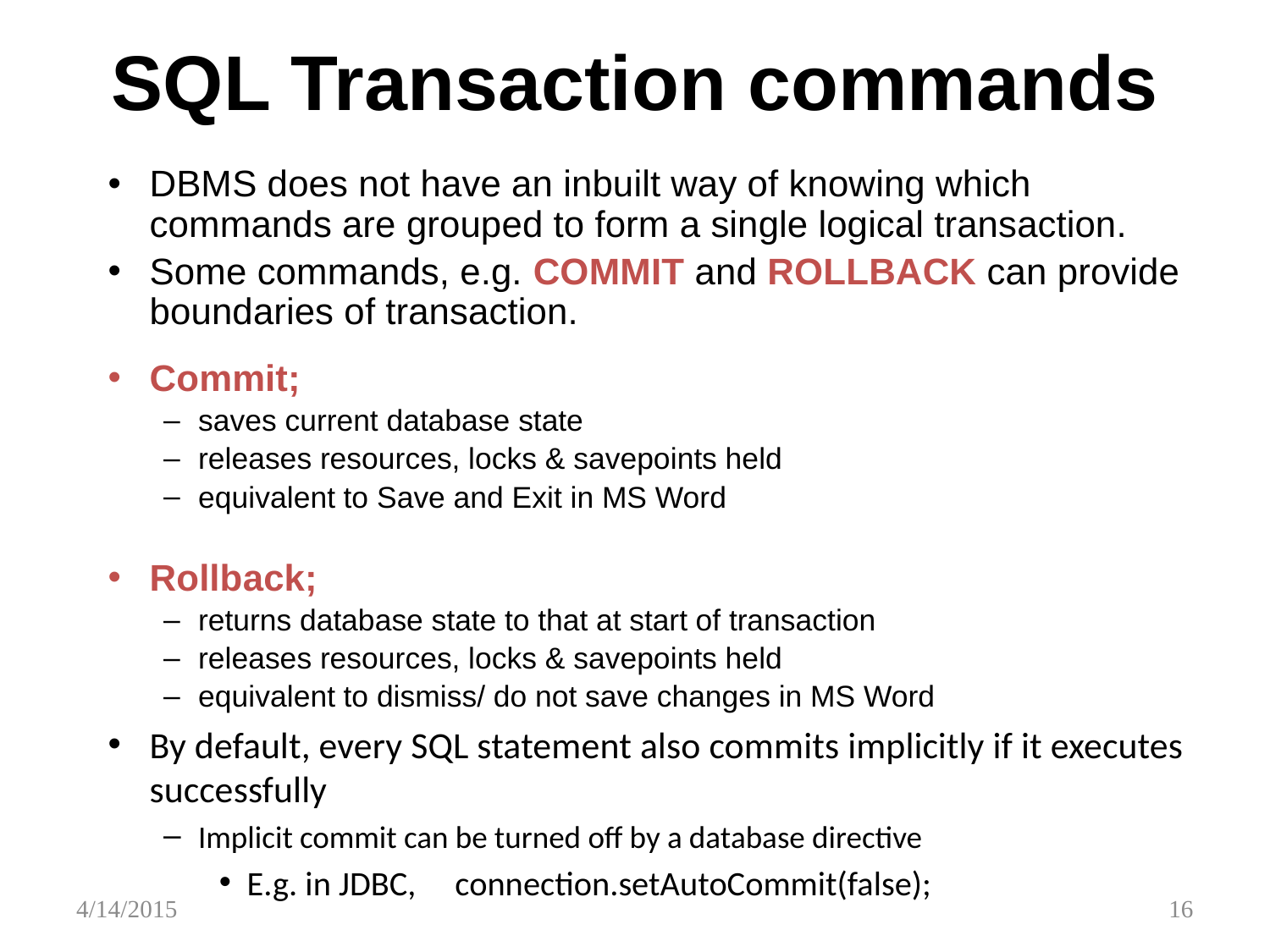

# SQL Transaction commands
DBMS does not have an inbuilt way of knowing which commands are grouped to form a single logical transaction.
Some commands, e.g. COMMIT and ROLLBACK can provide boundaries of transaction.

Commit;
saves current database state
releases resources, locks & savepoints held
equivalent to Save and Exit in MS Word

Rollback;
returns database state to that at start of transaction
releases resources, locks & savepoints held
equivalent to dismiss/ do not save changes in MS Word
By default, every SQL statement also commits implicitly if it executes successfully
Implicit commit can be turned off by a database directive
E.g. in JDBC,     connection.setAutoCommit(false);

4/14/2015
16